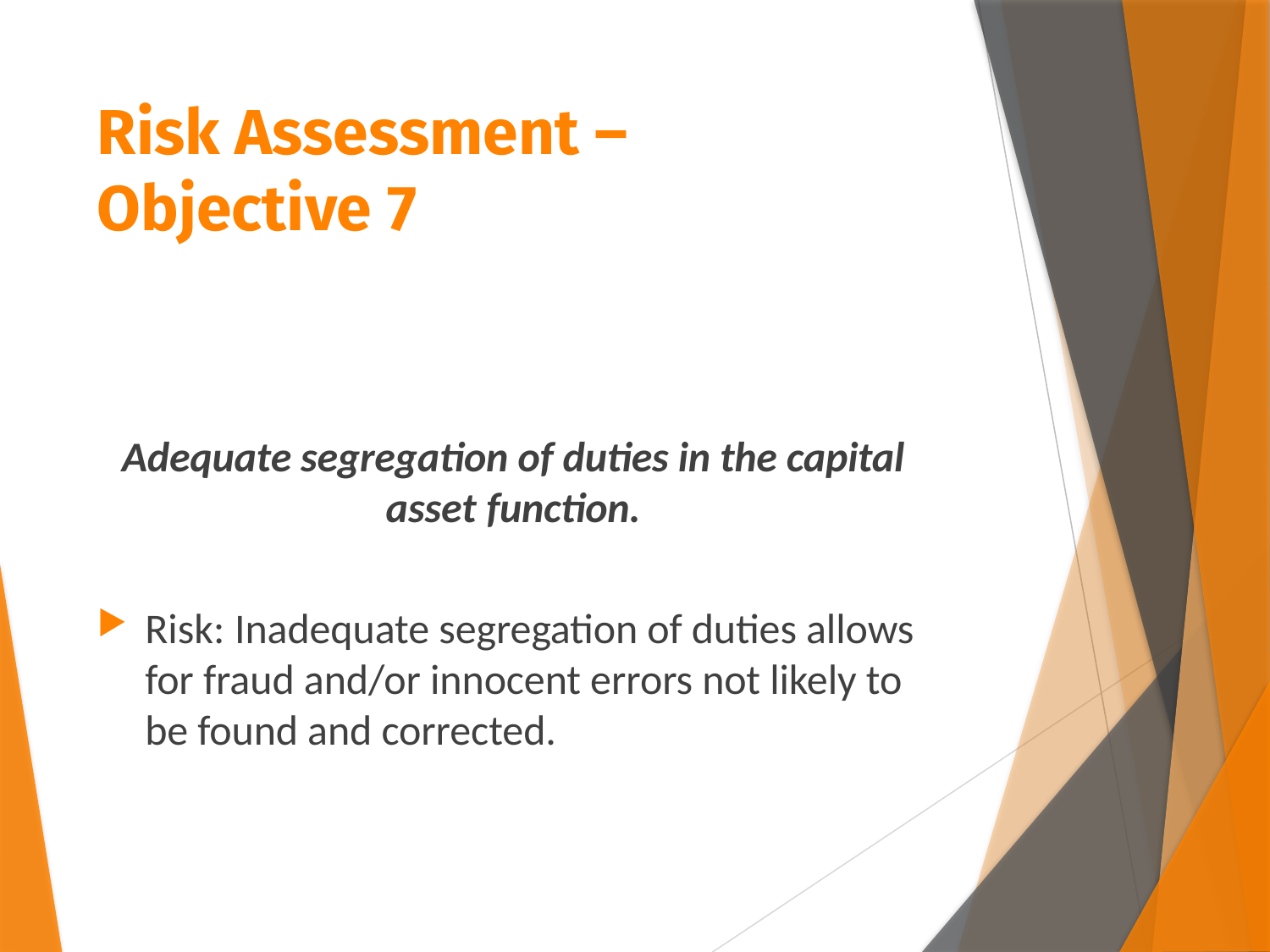

# Risk Assessment – Objective 7

Adequate segregation of duties in the capital asset function.

Risk: Inadequate segregation of duties allows for fraud and/or innocent errors not likely to be found and corrected.